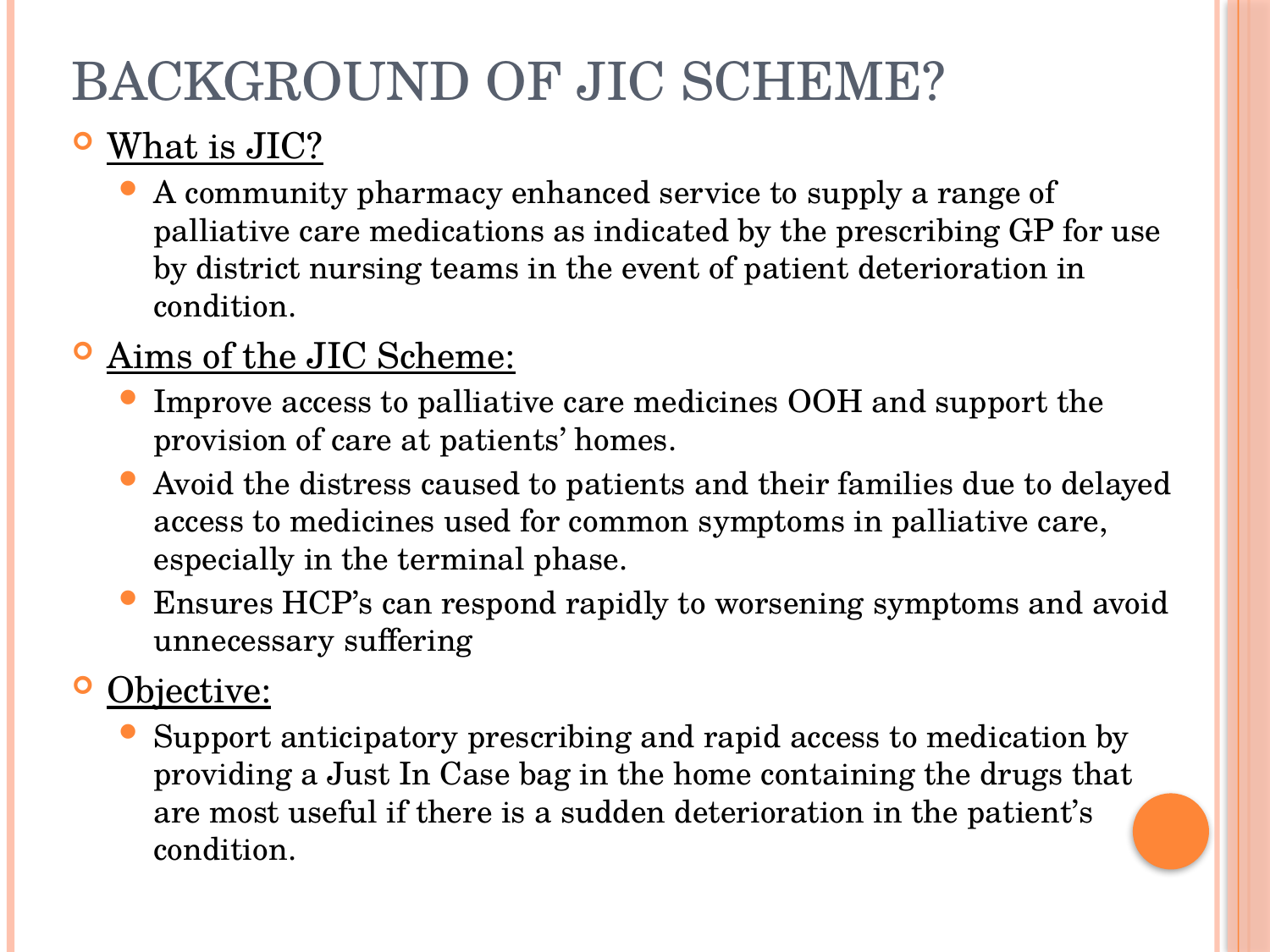

# Background of JIC scheme?
What is JIC?
A community pharmacy enhanced service to supply a range of palliative care medications as indicated by the prescribing GP for use by district nursing teams in the event of patient deterioration in condition.
Aims of the JIC Scheme:
Improve access to palliative care medicines OOH and support the provision of care at patients’ homes.
Avoid the distress caused to patients and their families due to delayed access to medicines used for common symptoms in palliative care, especially in the terminal phase.
Ensures HCP’s can respond rapidly to worsening symptoms and avoid unnecessary suffering
Objective:
Support anticipatory prescribing and rapid access to medication by providing a Just In Case bag in the home containing the drugs that are most useful if there is a sudden deterioration in the patient’s condition.